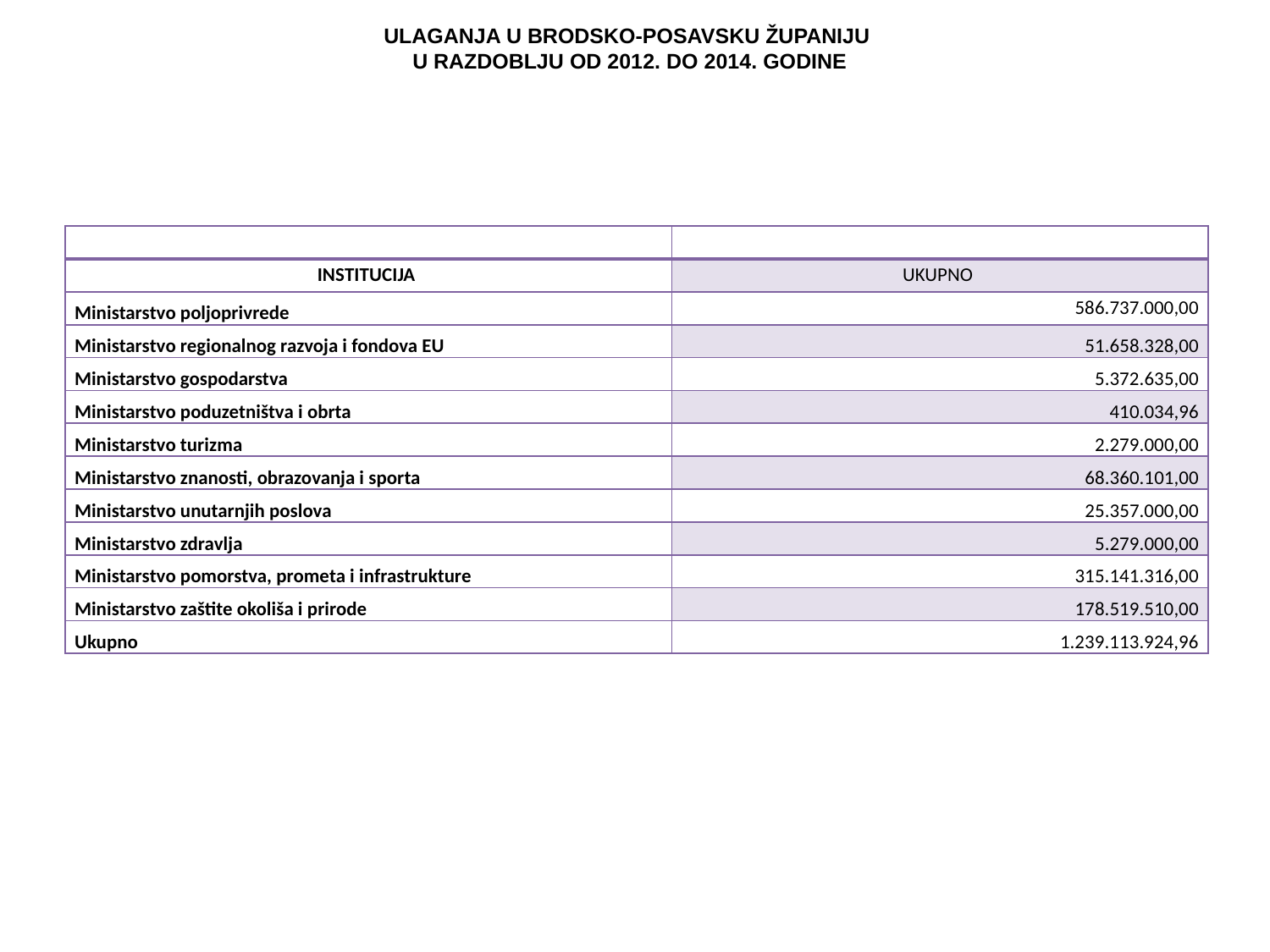

ULAGANJA U BRODSKO-POSAVSKU ŽUPANIJU
U RAZDOBLJU OD 2012. DO 2014. GODINE
|  |  |
| --- | --- |
| INSTITUCIJA | UKUPNO |
| Ministarstvo poljoprivrede | 586.737.000,00 |
| Ministarstvo regionalnog razvoja i fondova EU | 51.658.328,00 |
| Ministarstvo gospodarstva | 5.372.635,00 |
| Ministarstvo poduzetništva i obrta | 410.034,96 |
| Ministarstvo turizma | 2.279.000,00 |
| Ministarstvo znanosti, obrazovanja i sporta | 68.360.101,00 |
| Ministarstvo unutarnjih poslova | 25.357.000,00 |
| Ministarstvo zdravlja | 5.279.000,00 |
| Ministarstvo pomorstva, prometa i infrastrukture | 315.141.316,00 |
| Ministarstvo zaštite okoliša i prirode | 178.519.510,00 |
| Ukupno | 1.239.113.924,96 |